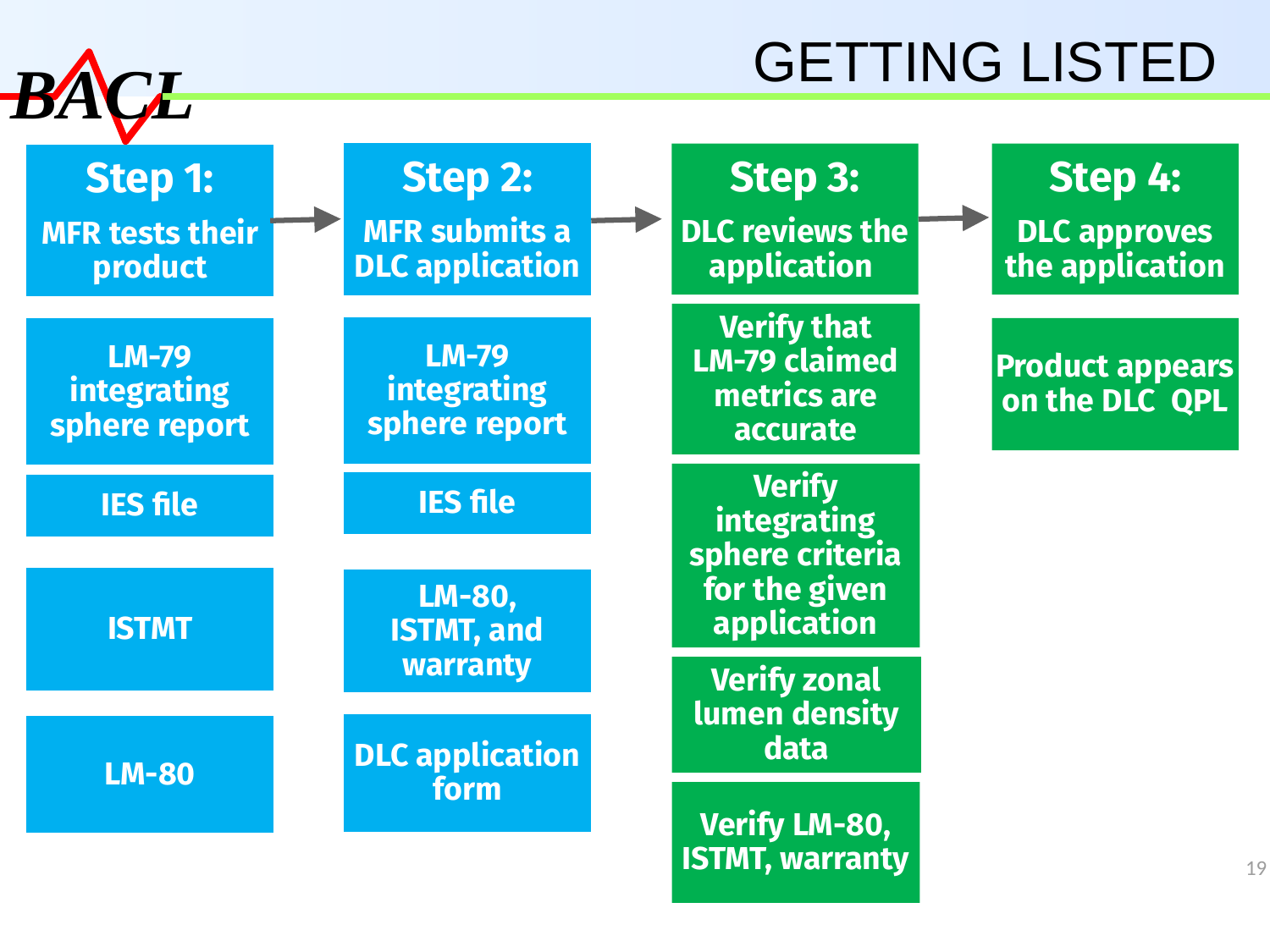

GETTING LISTED

Step 3:
DLC reviews the application
Verify that
LM-79 claimed metrics are accurate
Verify integrating sphere criteria for the given application
Verify zonal lumen density data
Verify LM-80,
ISTMT, warranty
Step 4:
DLC approves the application
Product appears on the DLC  QPL
Step 2:
MFR submits a DLC application
LM-79 integrating sphere report

IES file
LM-80,
ISTMT, and warranty
DLC application form
Step 1:
MFR tests their product
LM-79 integrating sphere report

IES file
ISTMT
LM-80
19